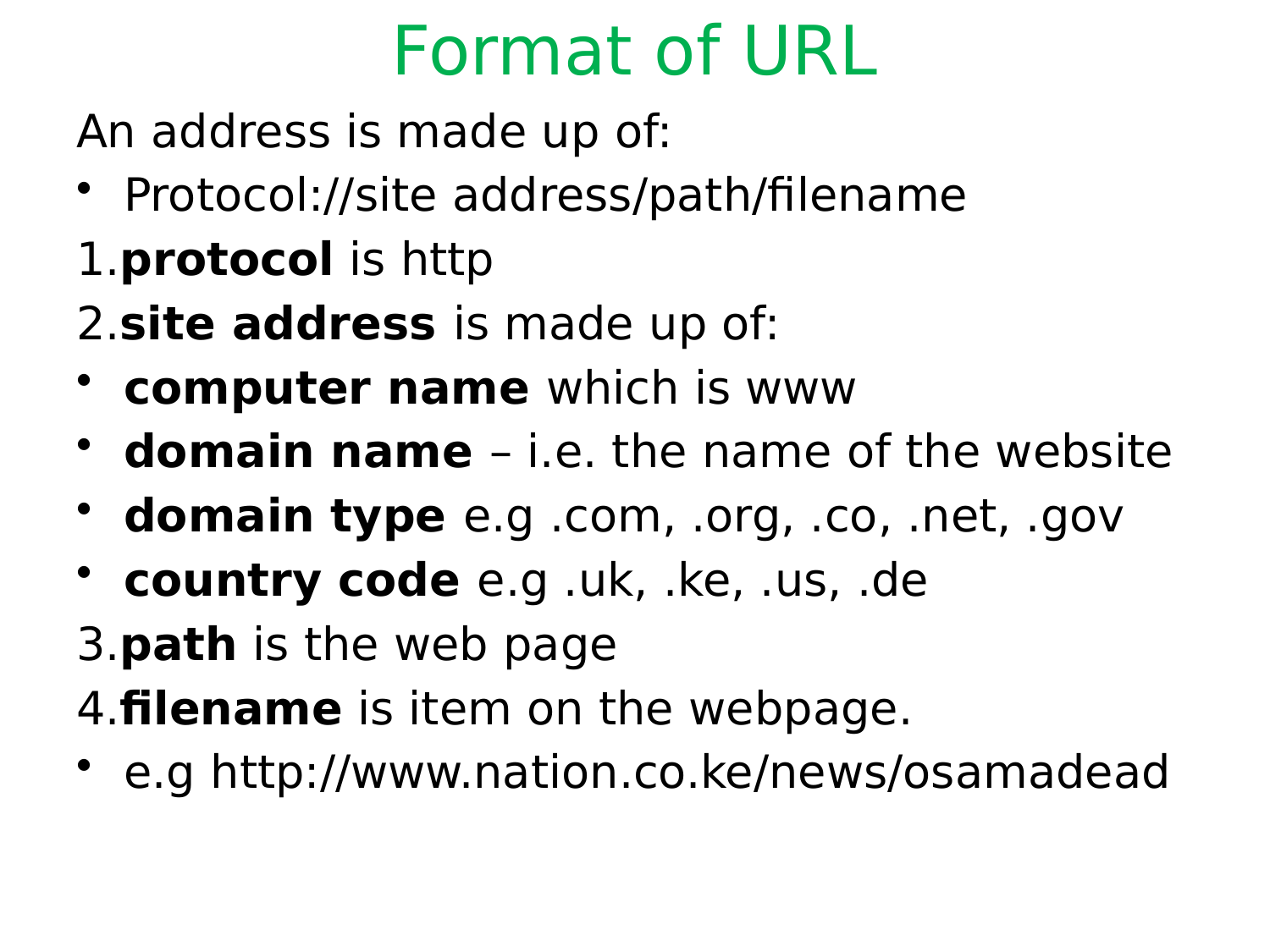

# Format of URL
An address is made up of:
Protocol://site address/path/filename
1.protocol is http
2.site address is made up of:
computer name which is www
domain name – i.e. the name of the website
domain type e.g .com, .org, .co, .net, .gov
country code e.g .uk, .ke, .us, .de
3.path is the web page
4.filename is item on the webpage.
e.g http://www.nation.co.ke/news/osamadead